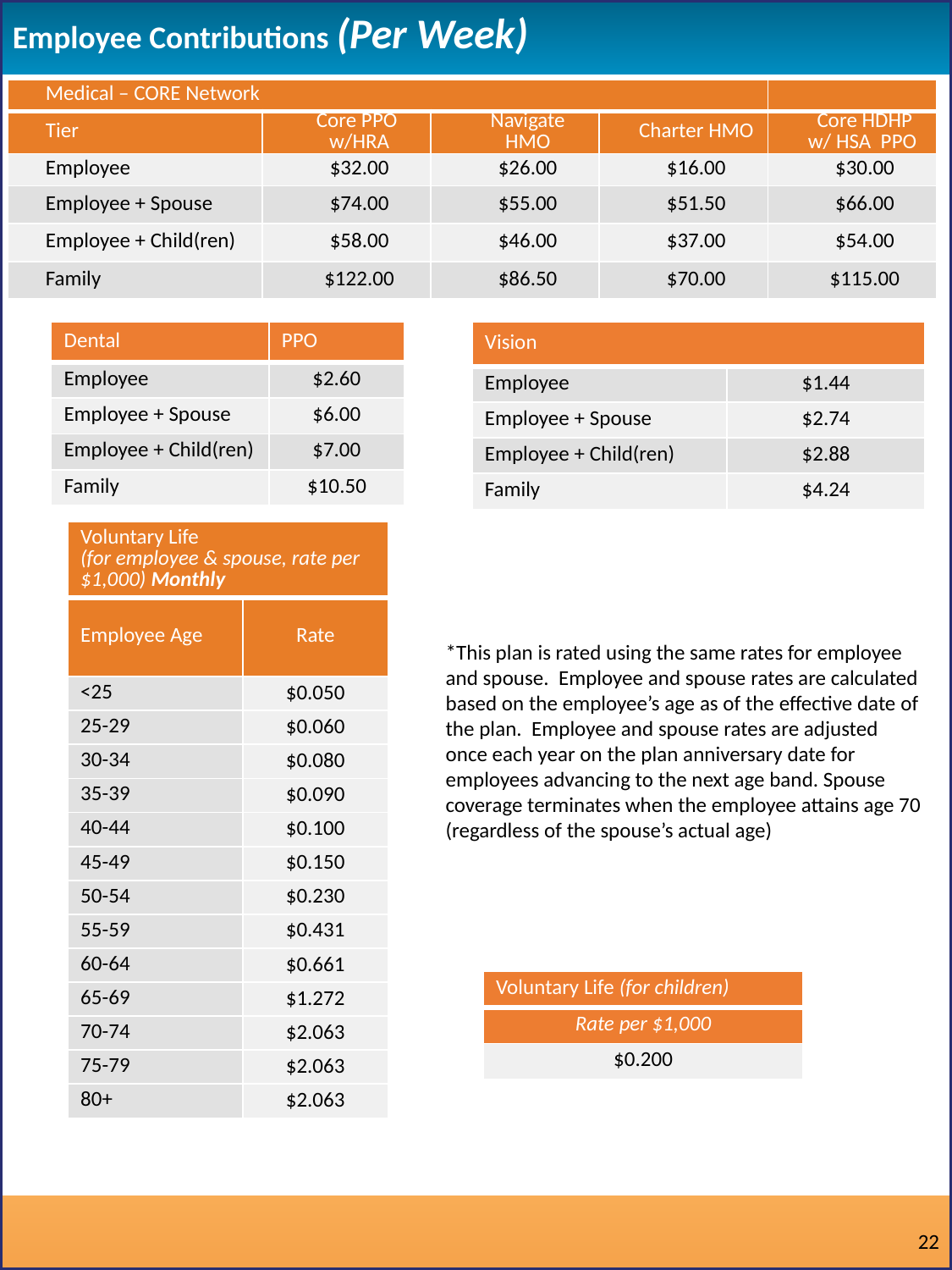

Employee Contributions (Per Week)
| Medical – CORE Network |  |  |  |  |
| --- | --- | --- | --- | --- |
| Tier | Core PPO w/HRA | Navigate HMO | Charter HMO | Core HDHP w/ HSA PPO |
| Employee | $32.00 | $26.00 | $16.00 | $30.00 |
| Employee + Spouse | $74.00 | $55.00 | $51.50 | $66.00 |
| Employee + Child(ren) | $58.00 | $46.00 | $37.00 | $54.00 |
| Family | $122.00 | $86.50 | $70.00 | $115.00 |
| Dental | PPO |
| --- | --- |
| Employee | $2.60 |
| Employee + Spouse | $6.00 |
| Employee + Child(ren) | $7.00 |
| Family | $10.50 |
| Vision |  |
| --- | --- |
| Employee | $1.44 |
| Employee + Spouse | $2.74 |
| Employee + Child(ren) | $2.88 |
| Family | $4.24 |
| Voluntary Life (for employee & spouse, rate per $1,000) Monthly |  |
| --- | --- |
| Employee Age | Rate |
| <25 | $0.050 |
| 25-29 | $0.060 |
| 30-34 | $0.080 |
| 35-39 | $0.090 |
| 40-44 | $0.100 |
| 45-49 | $0.150 |
| 50-54 | $0.230 |
| 55-59 | $0.431 |
| 60-64 | $0.661 |
| 65-69 | $1.272 |
| 70-74 | $2.063 |
| 75-79 | $2.063 |
| 80+ | $2.063 |
*This plan is rated using the same rates for employee and spouse.  Employee and spouse rates are calculated based on the employee’s age as of the effective date of the plan.  Employee and spouse rates are adjusted once each year on the plan anniversary date for employees advancing to the next age band. Spouse coverage terminates when the employee attains age 70 (regardless of the spouse’s actual age)
| Voluntary Life (for children) |
| --- |
| Rate per $1,000 |
| $0.200 |
22